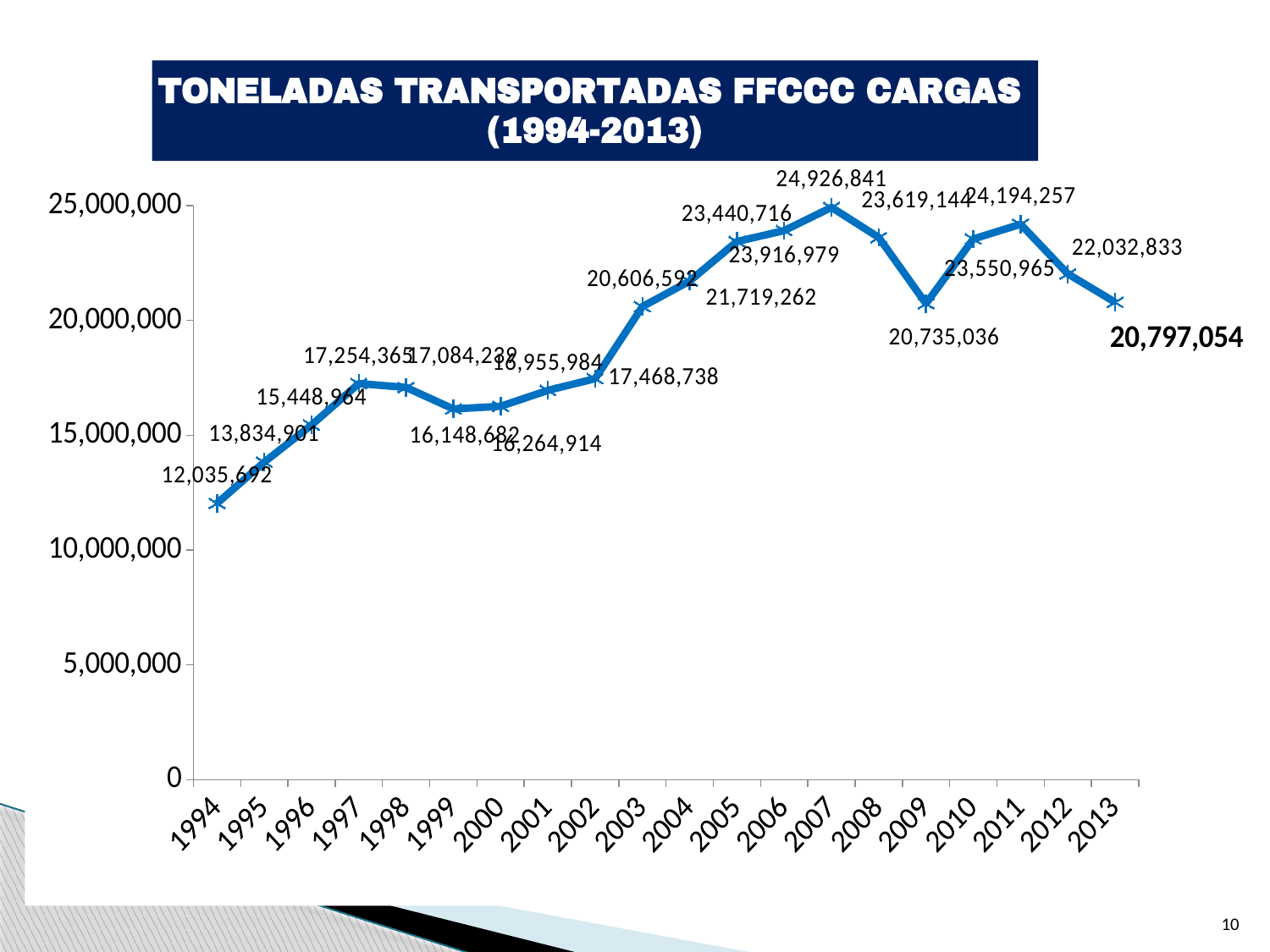

### Chart: TONELADAS TRANSPORTADAS FFCCC CARGAS
(1994-2013)

| Category |  |
|---|---|
| 1994 | 12035692.0 |
| 1995 | 13834901.0 |
| 1996 | 15448964.199999996 |
| 1997 | 17254365.0 |
| 1998 | 17084239.0 |
| 1999 | 16148682.09 |
| 2000 | 16264914.0 |
| 2001 | 16955984.0 |
| 2002 | 17468738.0 |
| 2003 | 20606592.0 |
| 2004 | 21719262.0 |
| 2005 | 23440715.539 |
| 2006 | 23916979.0 |
| 2007 | 24926841.0 |
| 2008 | 23619144.0 |
| 2009 | 20735036.0 |
| 2010 | 23550965.0 |
| 2011 | 24194257.0 |
| 2012 | 22032832.990000002 |
| 2013 | 20797054.02 |
10